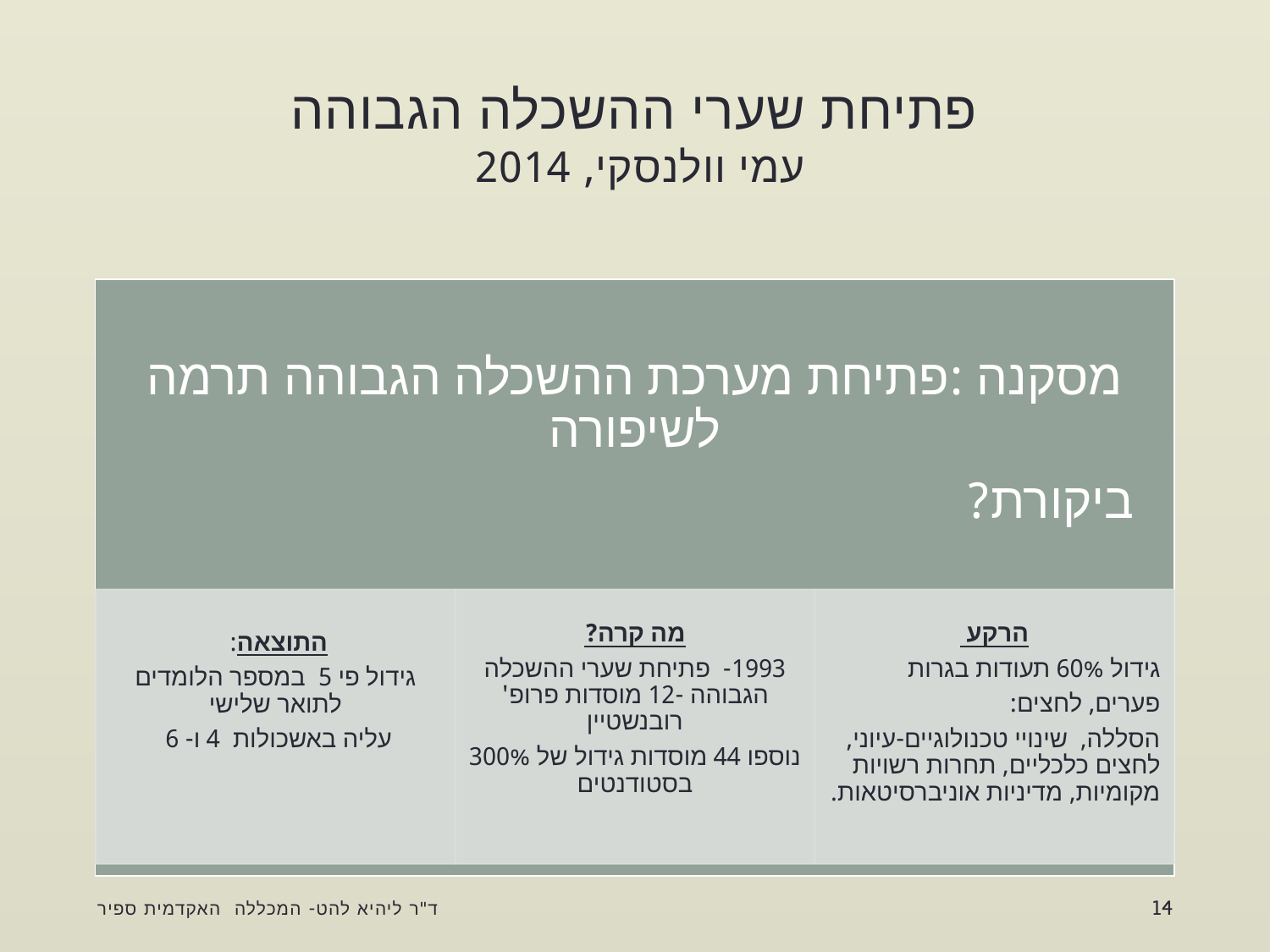

# פתיחת שערי ההשכלה הגבוהה עמי וולנסקי, 2014
מסקנה :פתיחת מערכת ההשכלה הגבוהה תרמה לשיפורה
 ביקורת?
התוצאה:
גידול פי 5  במספר הלומדים לתואר שלישי
עליה באשכולות  4 ו- 6

מה קרה?
1993-  פתיחת שערי ההשכלה הגבוהה -12 מוסדות פרופ' רובנשטיין
נוספו 44 מוסדות גידול של 300% בסטודנטים

הרקע
גידול 60% תעודות בגרות
פערים, לחצים:
הסללה,  שינויי טכנולוגיים-עיוני, לחצים כלכליים, תחרות רשויות מקומיות, מדיניות אוניברסיטאות.
ד"ר ליהיא להט- המכללה  האקדמית ספיר
14